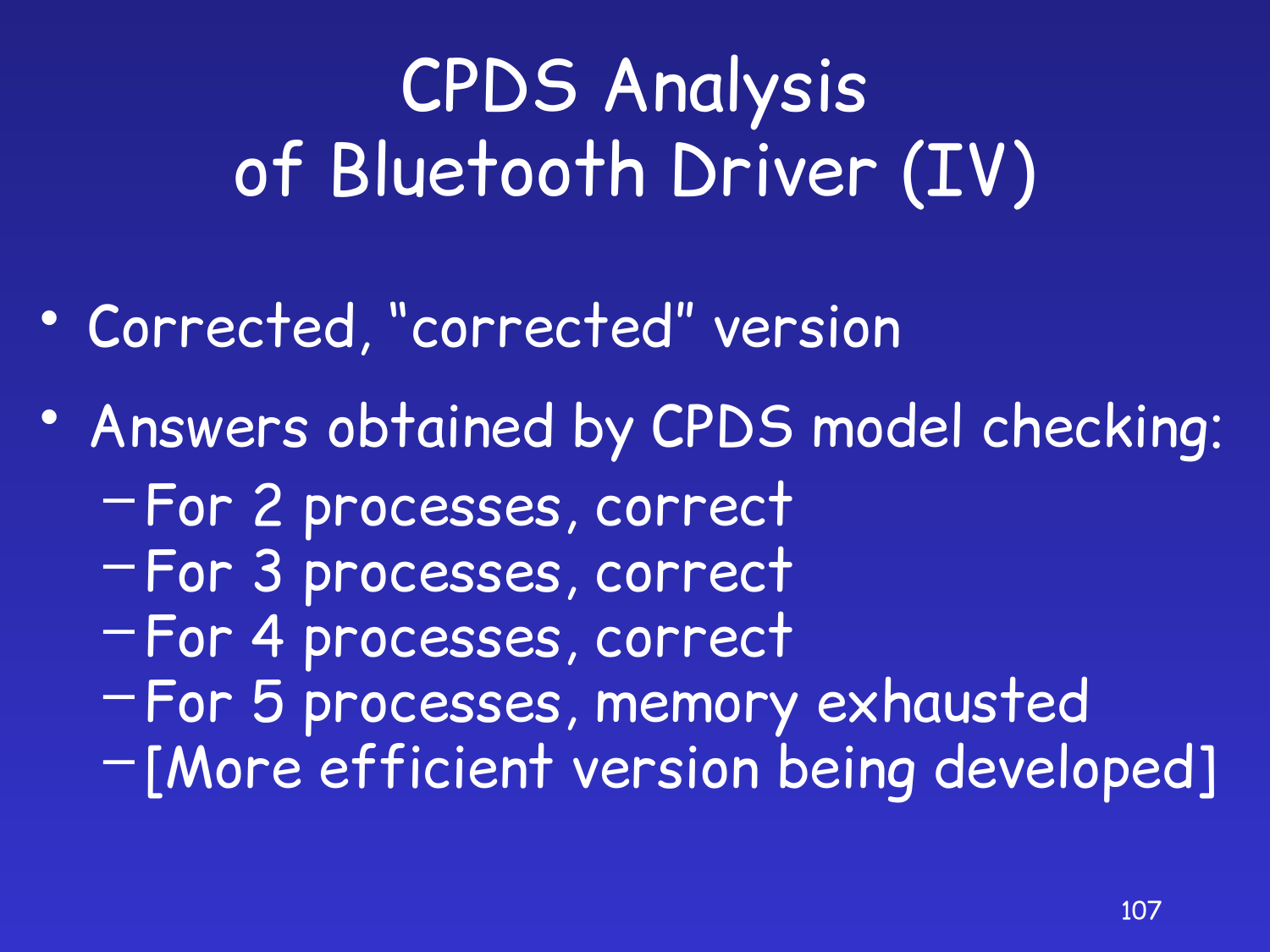

# CPDS Analysis of Bluetooth Driver (IV)
Corrected, “corrected” version
Answers obtained by CPDS model checking:
For 2 processes, correct
For 3 processes, correct
For 4 processes, correct
For 5 processes, memory exhausted
[More efficient version being developed]
107